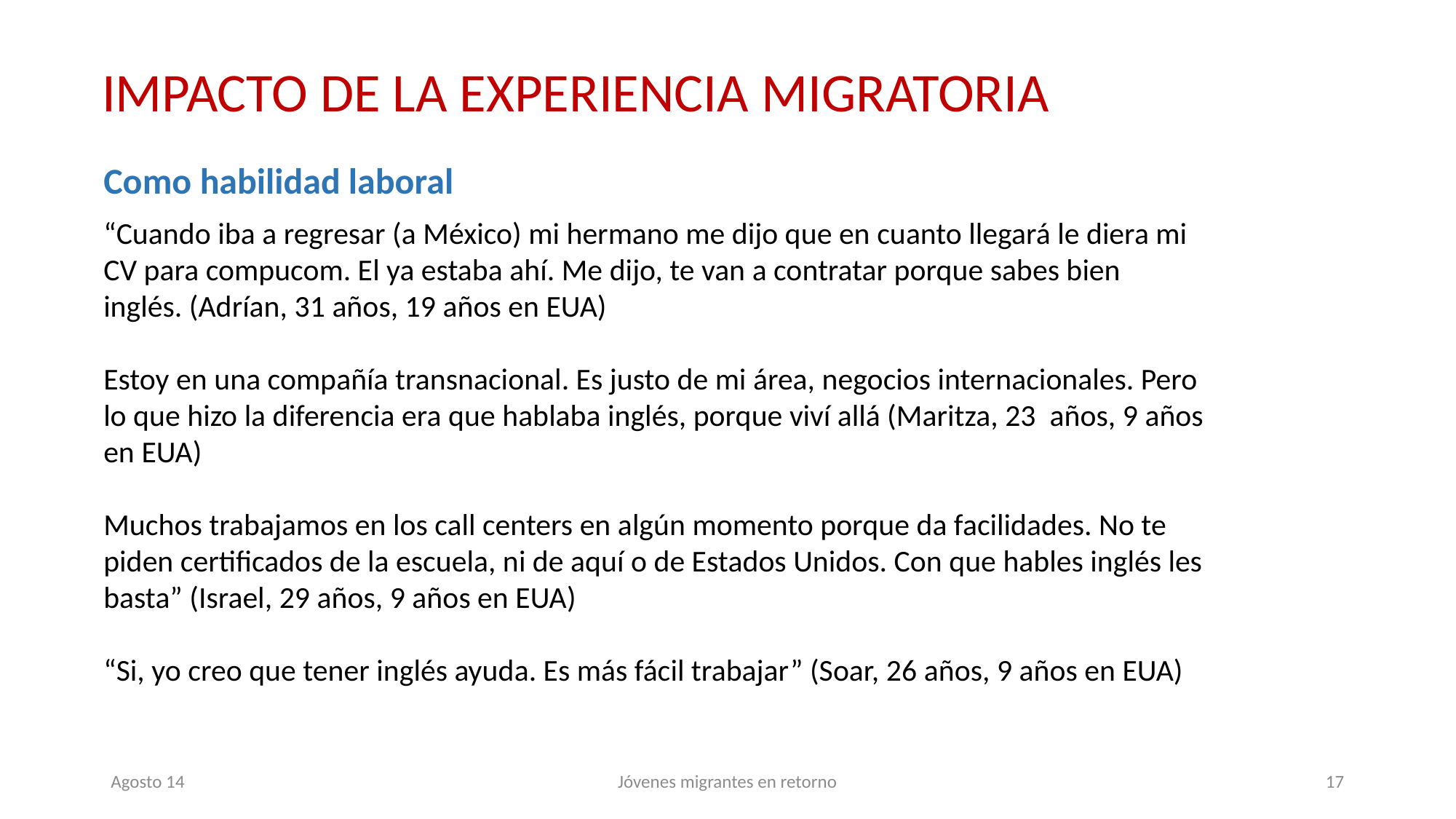

# IMPACTO DE LA EXPERIENCIA MIGRATORIA
Como habilidad laboral
“Cuando iba a regresar (a México) mi hermano me dijo que en cuanto llegará le diera mi CV para compucom. El ya estaba ahí. Me dijo, te van a contratar porque sabes bien inglés. (Adrían, 31 años, 19 años en EUA)

Estoy en una compañía transnacional. Es justo de mi área, negocios internacionales. Pero lo que hizo la diferencia era que hablaba inglés, porque viví allá (Maritza, 23  años, 9 años en EUA)

Muchos trabajamos en los call centers en algún momento porque da facilidades. No te piden certificados de la escuela, ni de aquí o de Estados Unidos. Con que hables inglés les basta” (Israel, 29 años, 9 años en EUA)

“Si, yo creo que tener inglés ayuda. Es más fácil trabajar” (Soar, 26 años, 9 años en EUA)

Agosto 14
Jóvenes migrantes en retorno
17